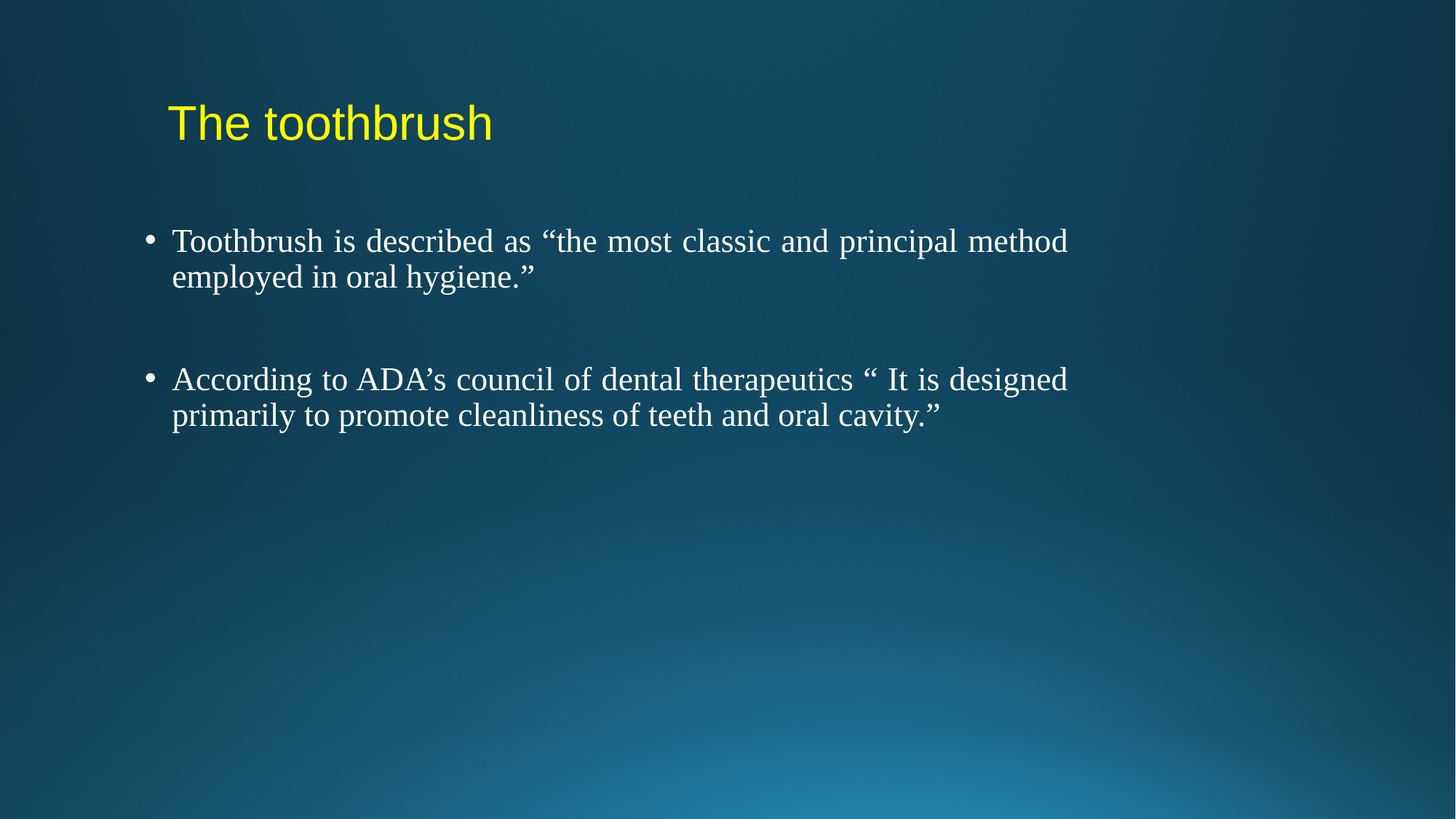

# The toothbrush
Toothbrush is described as “the most classic and principal method employed in oral hygiene.”

According to ADA’s council of dental therapeutics “ It is designed primarily to promote cleanliness of teeth and oral cavity.”